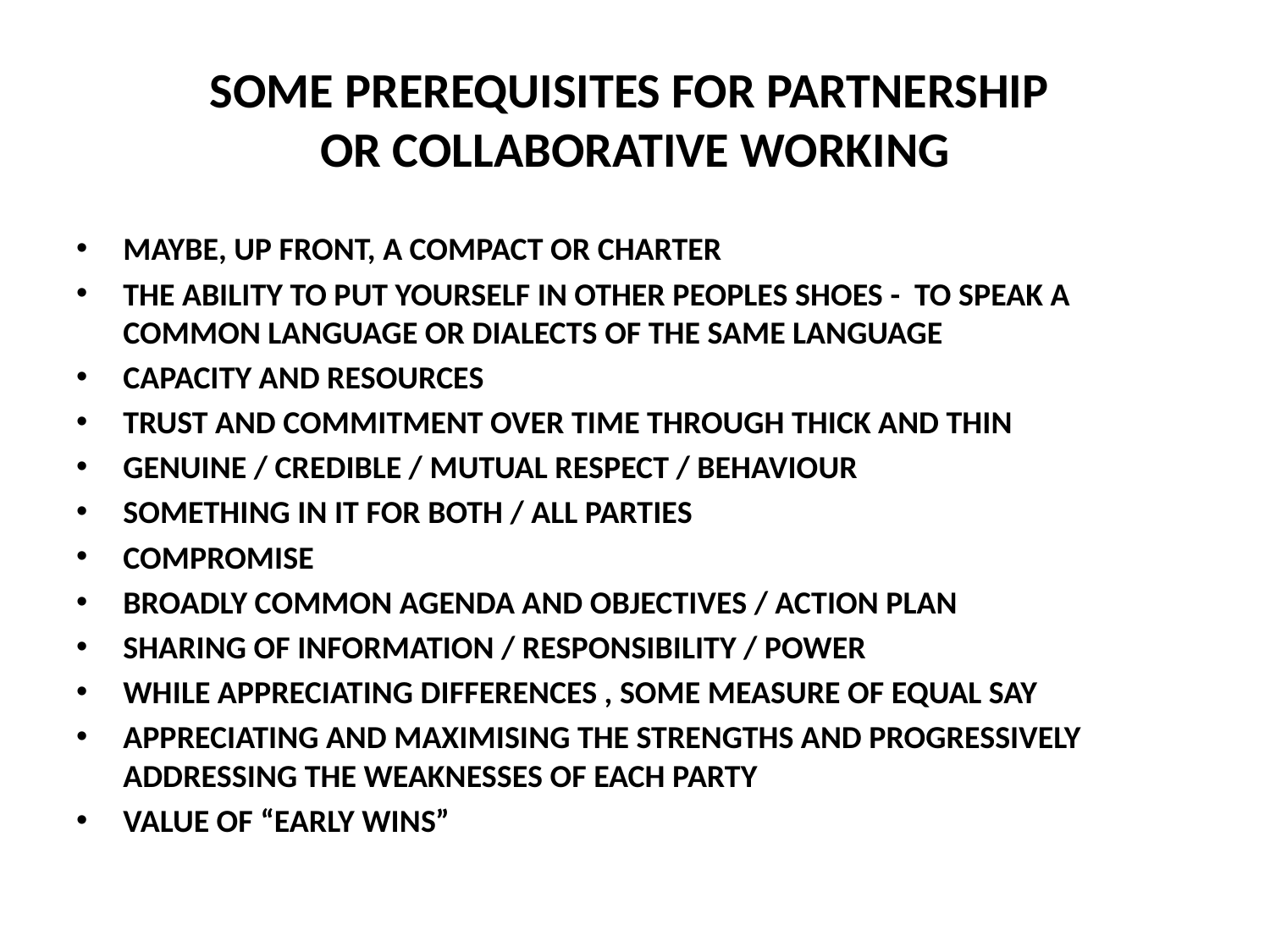

# SOME PREREQUISITES FOR PARTNERSHIP OR COLLABORATIVE WORKING
MAYBE, UP FRONT, A COMPACT OR CHARTER
THE ABILITY TO PUT YOURSELF IN OTHER PEOPLES SHOES -  TO SPEAK A COMMON LANGUAGE OR DIALECTS OF THE SAME LANGUAGE
CAPACITY AND RESOURCES
TRUST AND COMMITMENT OVER TIME THROUGH THICK AND THIN
GENUINE / CREDIBLE / MUTUAL RESPECT / BEHAVIOUR
SOMETHING IN IT FOR BOTH / ALL PARTIES
COMPROMISE
BROADLY COMMON AGENDA AND OBJECTIVES / ACTION PLAN
SHARING OF INFORMATION / RESPONSIBILITY / POWER
WHILE APPRECIATING DIFFERENCES , SOME MEASURE OF EQUAL SAY
APPRECIATING AND MAXIMISING THE STRENGTHS AND PROGRESSIVELY ADDRESSING THE WEAKNESSES OF EACH PARTY
VALUE OF “EARLY WINS”